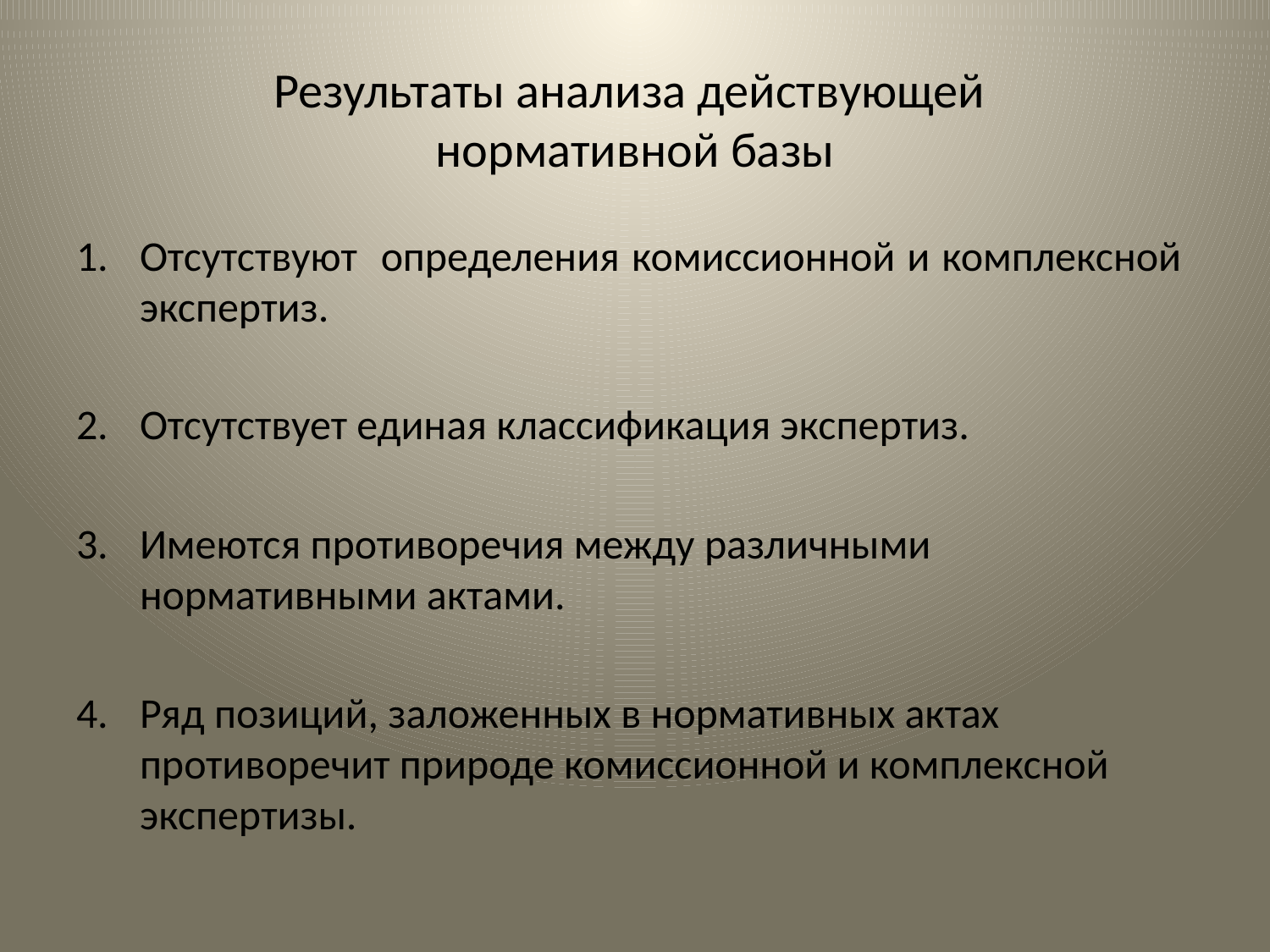

# Результаты анализа действующей нормативной базы
Отсутствуют  определения комиссионной и комплексной  экспертиз.

Отсутствует единая классификация экспертиз.

Имеются противоречия между различными нормативными актами.

Ряд позиций, заложенных в нормативных актах противоречит природе комиссионной и комплексной экспертизы.